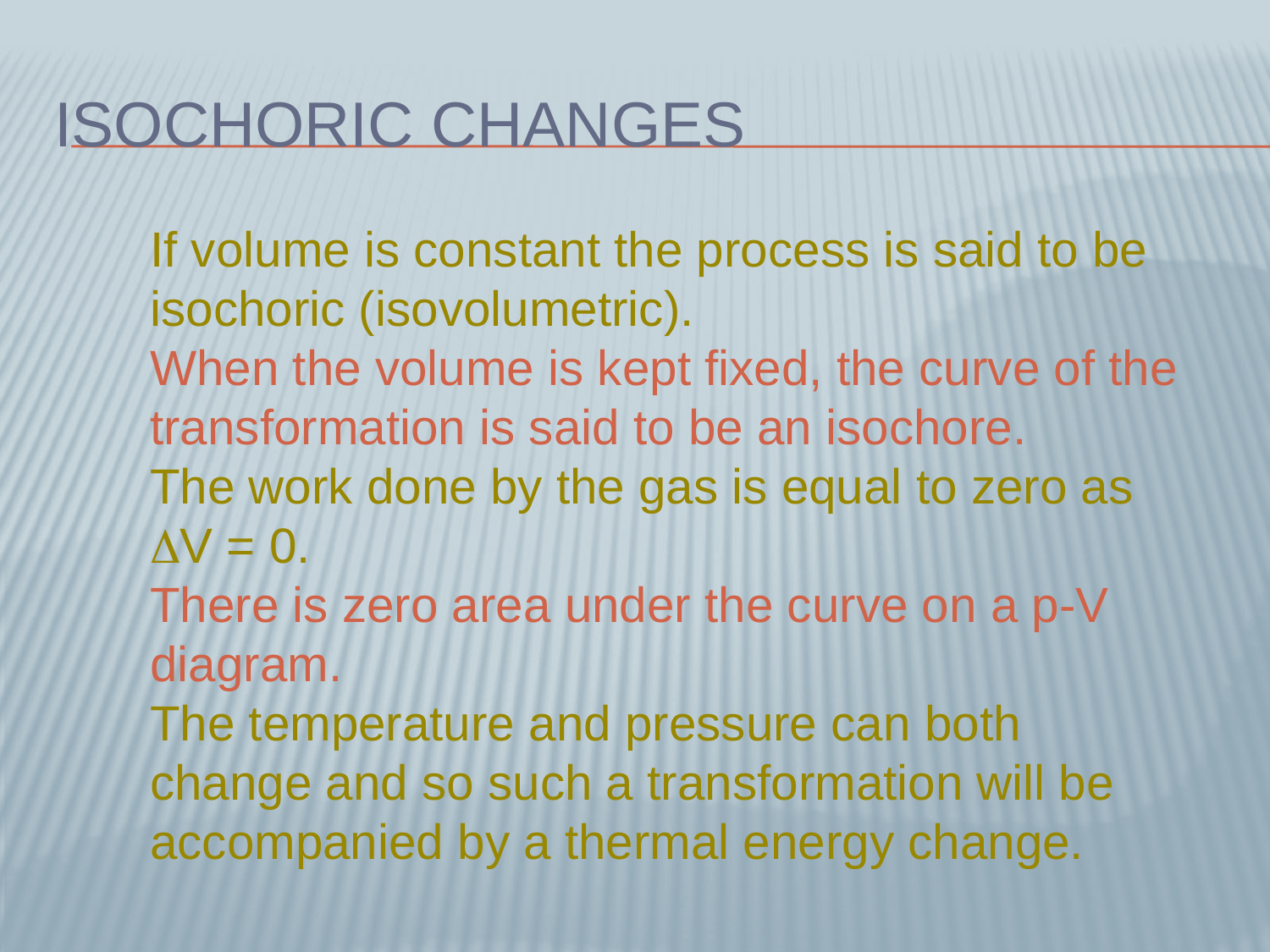

# Isochoric changes
If volume is constant the process is said to be isochoric (isovolumetric).
When the volume is kept fixed, the curve of the transformation is said to be an isochore.
The work done by the gas is equal to zero as ΔV = 0.
There is zero area under the curve on a p-V diagram.
The temperature and pressure can both change and so such a transformation will be accompanied by a thermal energy change.